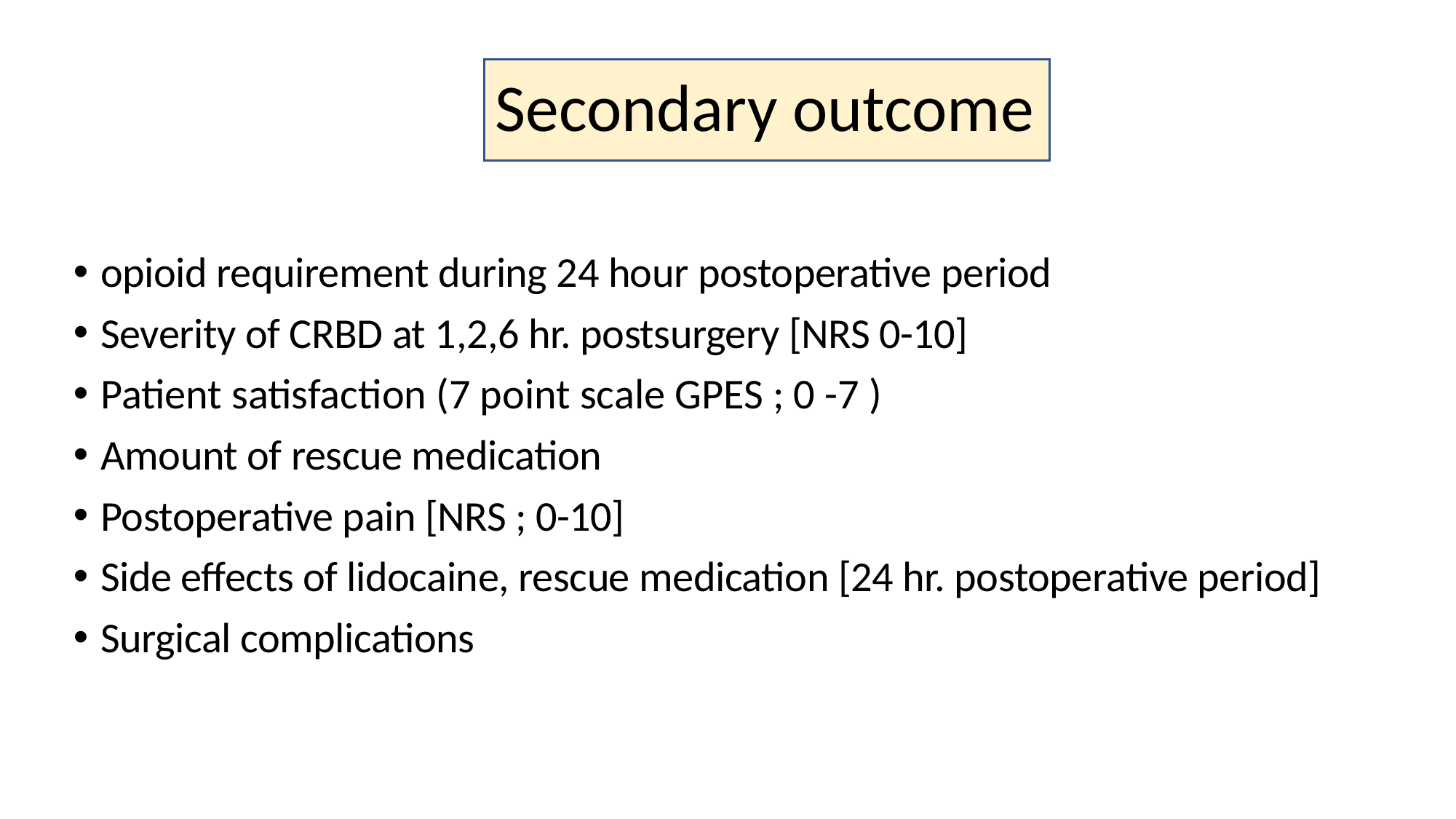

# Secondary outcome
opioid requirement during 24 hour postoperative period
Severity of CRBD at 1,2,6 hr. postsurgery [NRS 0-10]
Patient satisfaction (7 point scale GPES ; 0 -7 )
Amount of rescue medication
Postoperative pain [NRS ; 0-10]
Side effects of lidocaine, rescue medication [24 hr. postoperative period]
Surgical complications